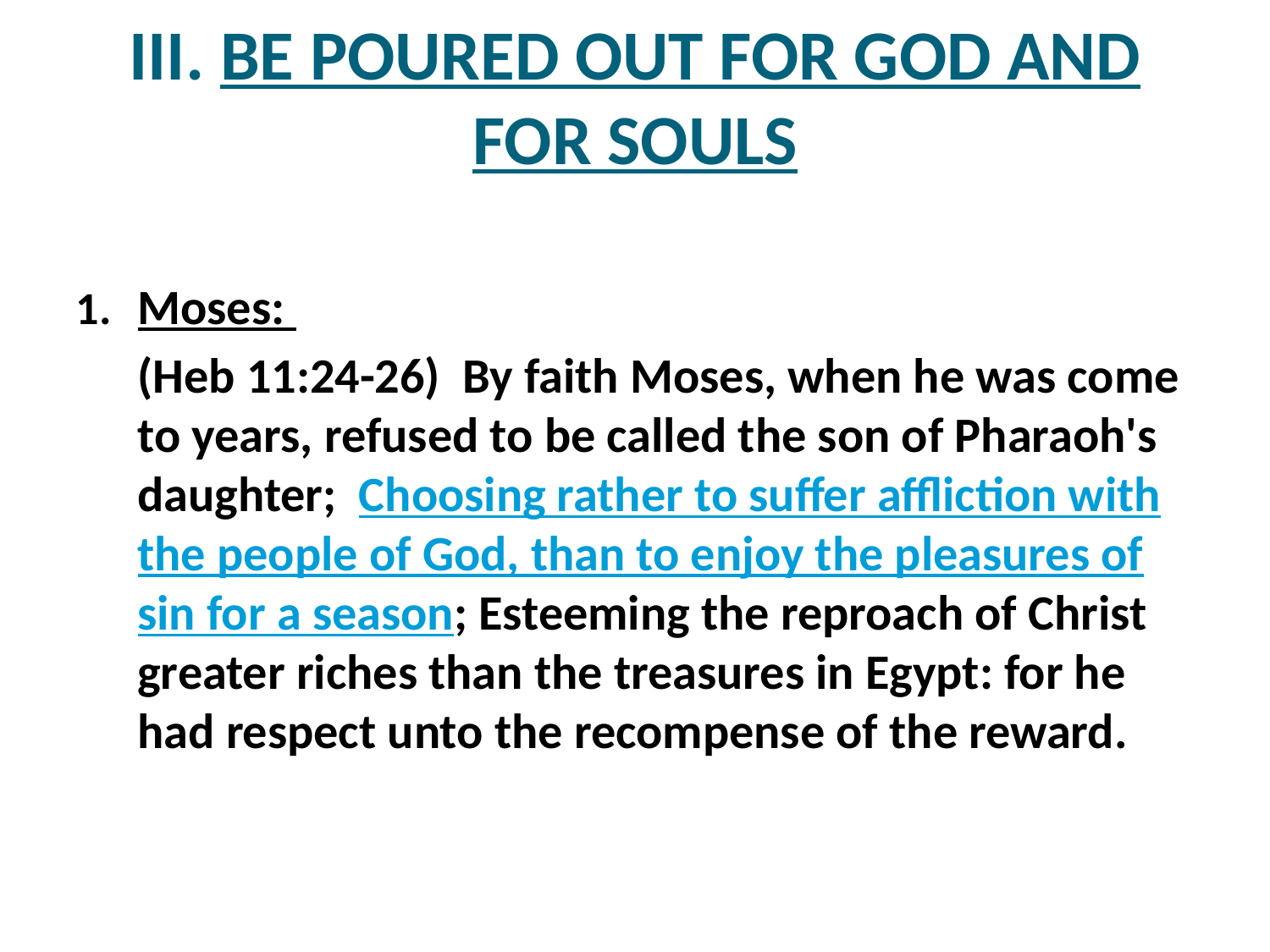

# III. BE POURED OUT FOR GOD AND FOR SOULS
1.  	Moses:
	(Heb 11:24-26)  By faith Moses, when he was come to years, refused to be called the son of Pharaoh's daughter;  Choosing rather to suffer affliction with the people of God, than to enjoy the pleasures of sin for a season; Esteeming the reproach of Christ greater riches than the treasures in Egypt: for he had respect unto the recompense of the reward.